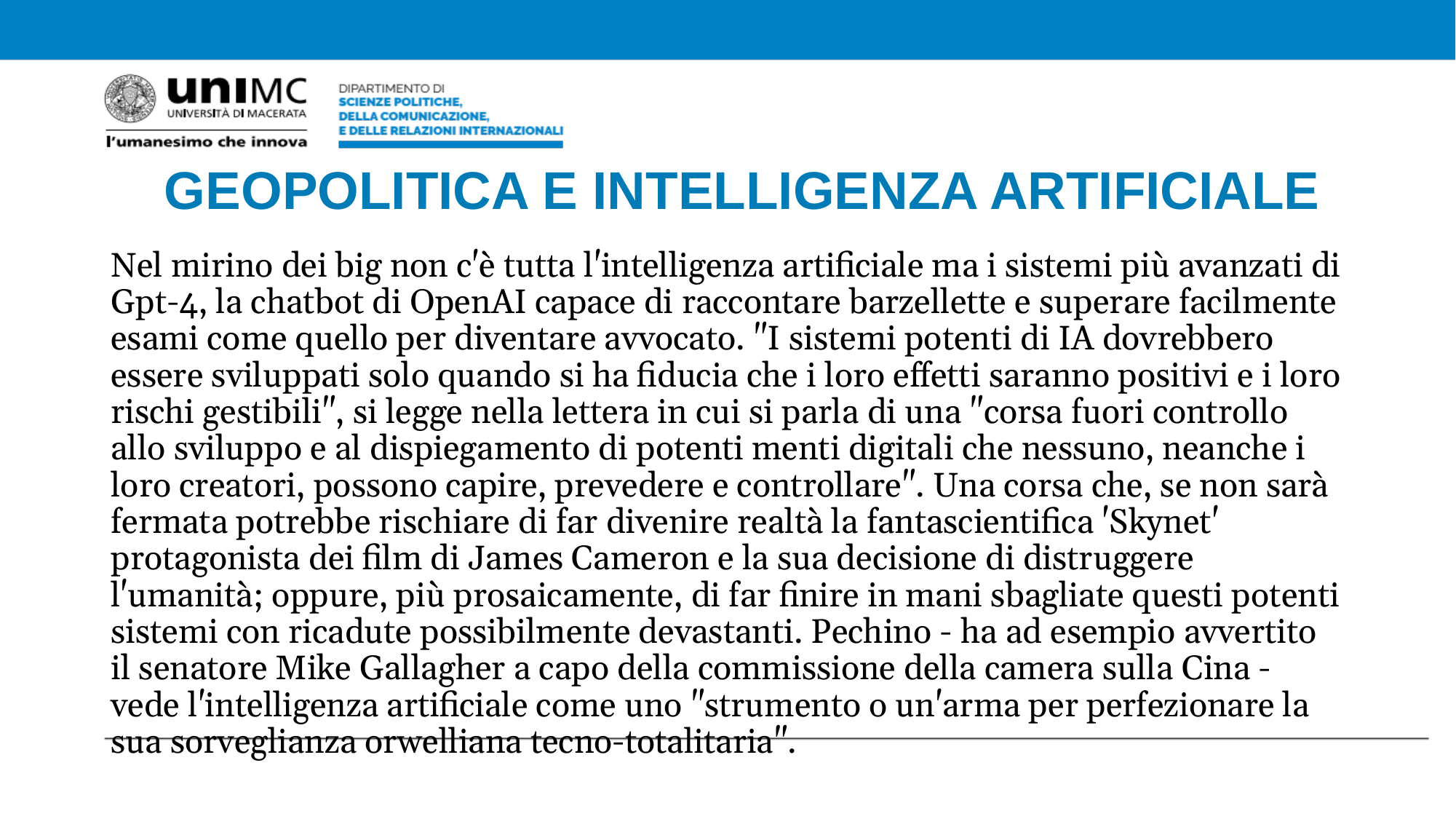

# GEOPOLITICA E INTELLIGENZA ARTIFICIALE
Nel mirino dei big non c'è tutta l'intelligenza artificiale ma i sistemi più avanzati di Gpt-4, la chatbot di OpenAI capace di raccontare barzellette e superare facilmente esami come quello per diventare avvocato. "I sistemi potenti di IA dovrebbero essere sviluppati solo quando si ha fiducia che i loro effetti saranno positivi e i loro rischi gestibili", si legge nella lettera in cui si parla di una "corsa fuori controllo allo sviluppo e al dispiegamento di potenti menti digitali che nessuno, neanche i loro creatori, possono capire, prevedere e controllare". Una corsa che, se non sarà fermata potrebbe rischiare di far divenire realtà la fantascientifica 'Skynet' protagonista dei film di James Cameron e la sua decisione di distruggere l'umanità; oppure, più prosaicamente, di far finire in mani sbagliate questi potenti sistemi con ricadute possibilmente devastanti. Pechino - ha ad esempio avvertito il senatore Mike Gallagher a capo della commissione della camera sulla Cina - vede l'intelligenza artificiale come uno "strumento o un'arma per perfezionare la sua sorveglianza orwelliana tecno-totalitaria".